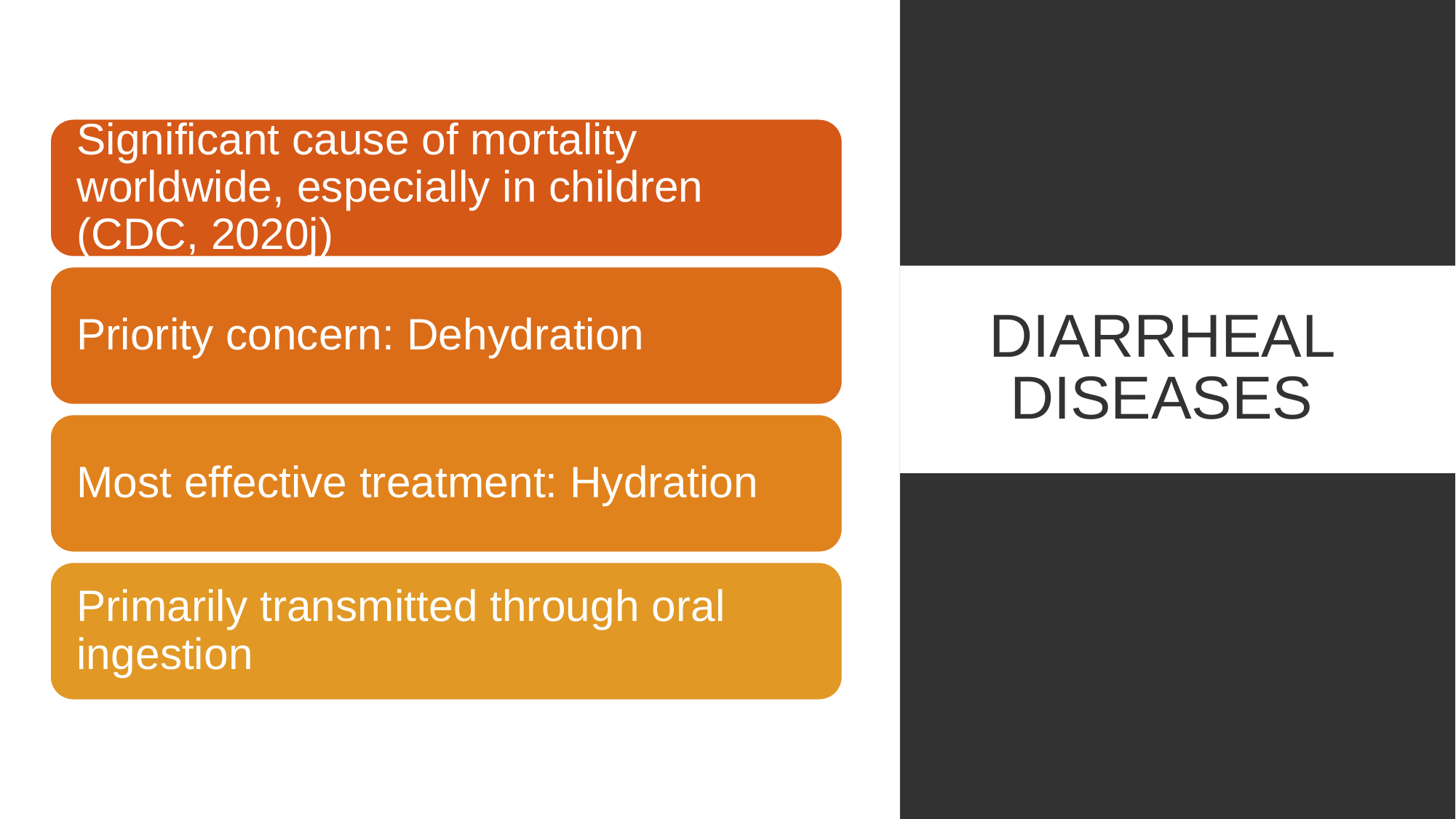

Significant cause of mortality worldwide, especially in children (CDC, 2020j)
Priority concern: Dehydration
Most effective treatment: Hydration
Primarily transmitted through oral ingestion

# Diarrheal diseases